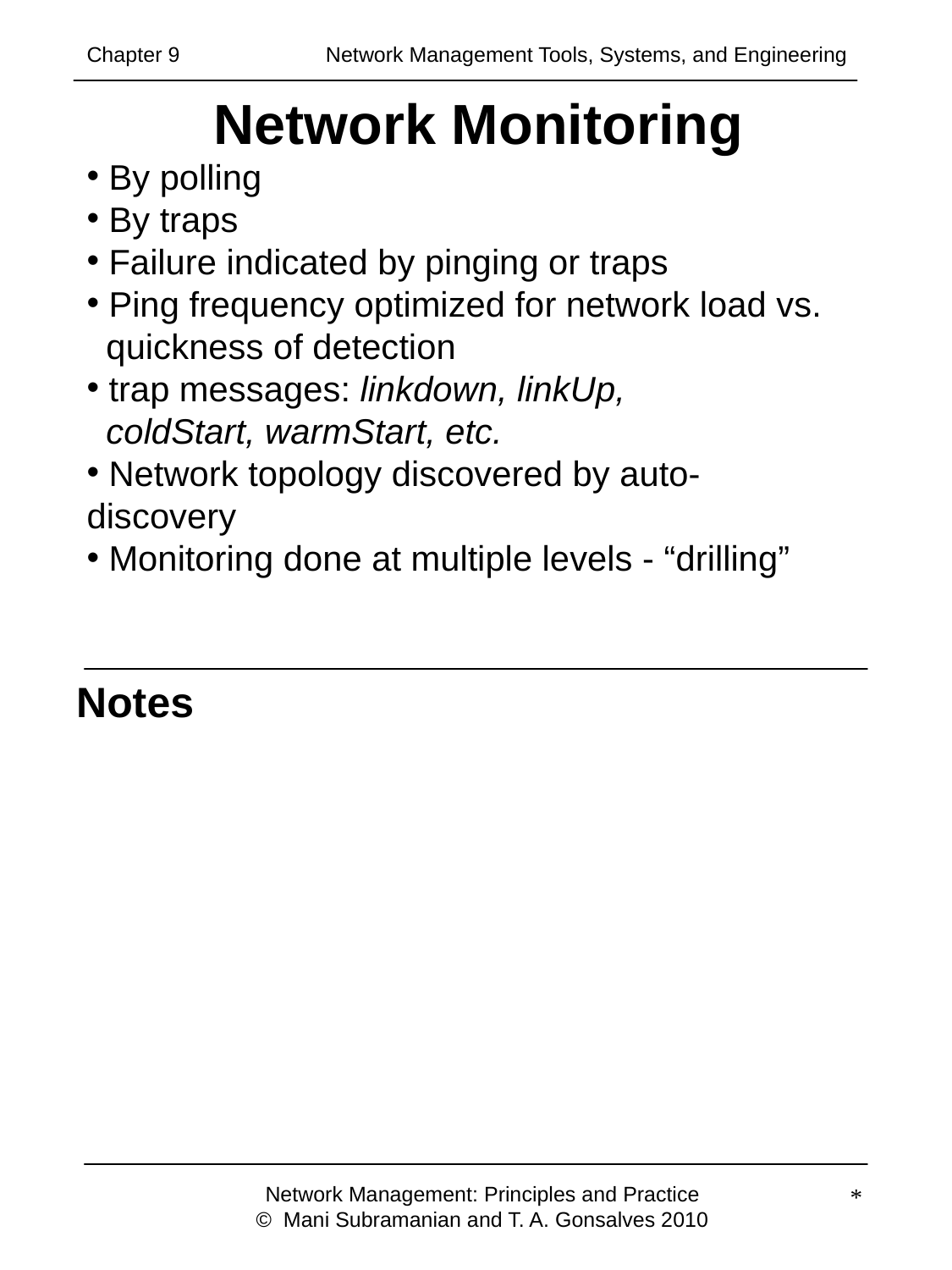

Chapter 9 	                   Network Management Tools, Systems, and Engineering
# Network Monitoring
 By polling
 By traps
 Failure indicated by pinging or traps
 Ping frequency optimized for network load vs.
  quickness of detection
 trap messages: linkdown, linkUp,
  coldStart, warmStart, etc.
 Network topology discovered by auto-discovery
 Monitoring done at multiple levels - “drilling”

Notes

Network Management: Principles and Practice
©  Mani Subramanian and T. A. Gonsalves 2010
*